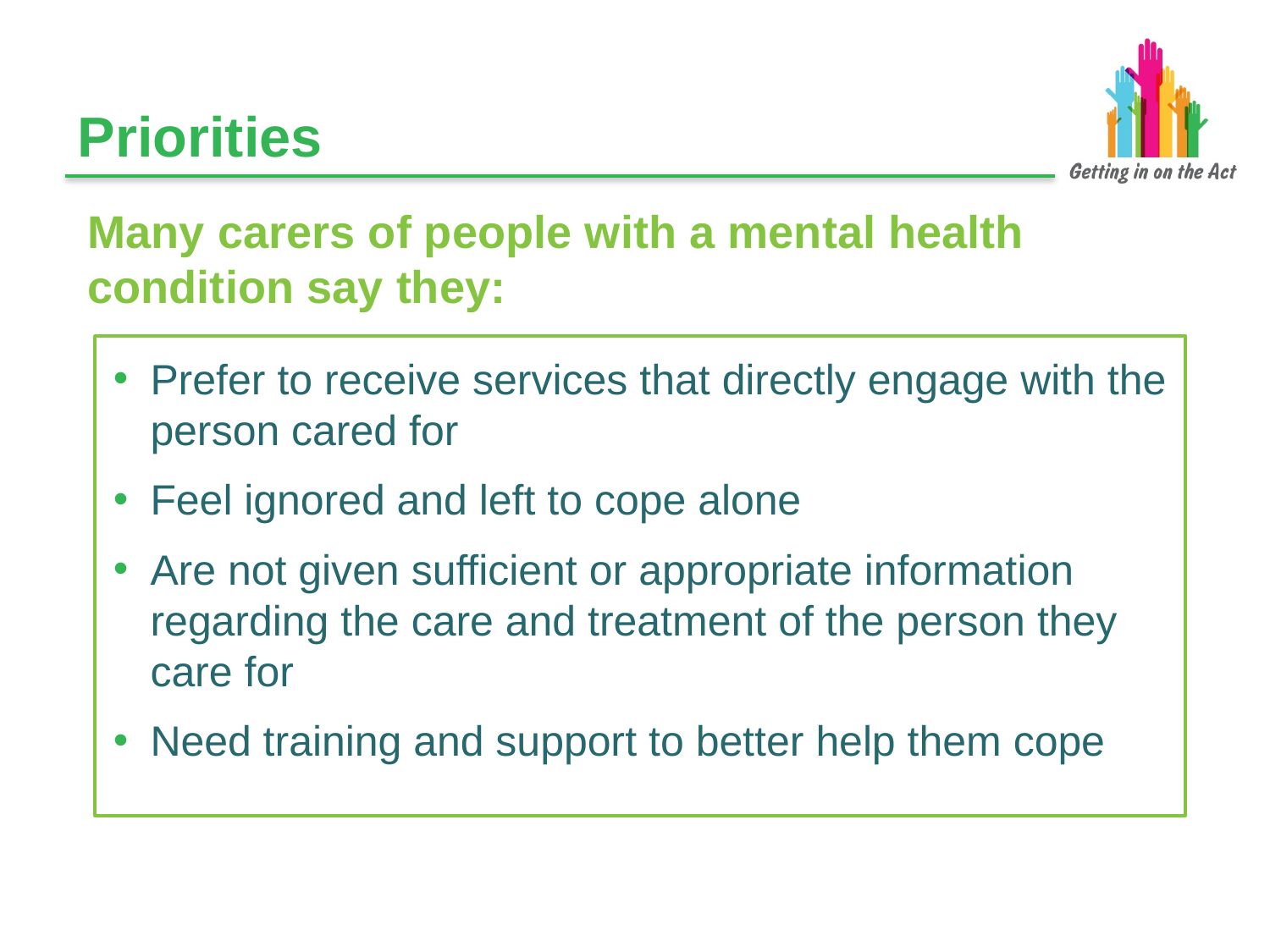

# Priorities
Many carers of people with a mental health condition say they:

Prefer to receive services that directly engage with the person cared for
Feel ignored and left to cope alone
Are not given sufficient or appropriate information regarding the care and treatment of the person they care for
Need training and support to better help them cope